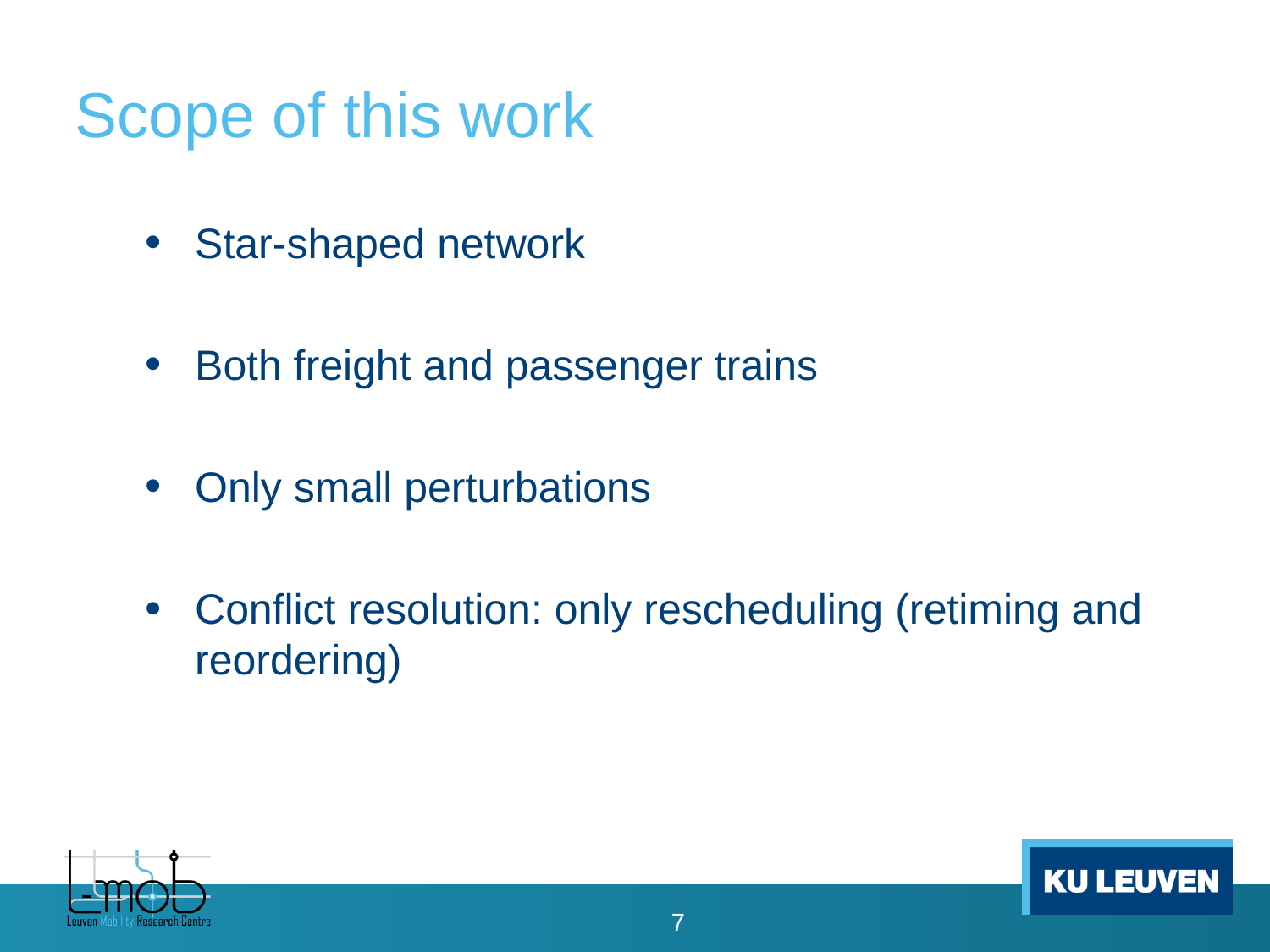

# Scope of this work
Star-shaped network

Both freight and passenger trains

Only small perturbations

Conflict resolution: only rescheduling (retiming and reordering)
7